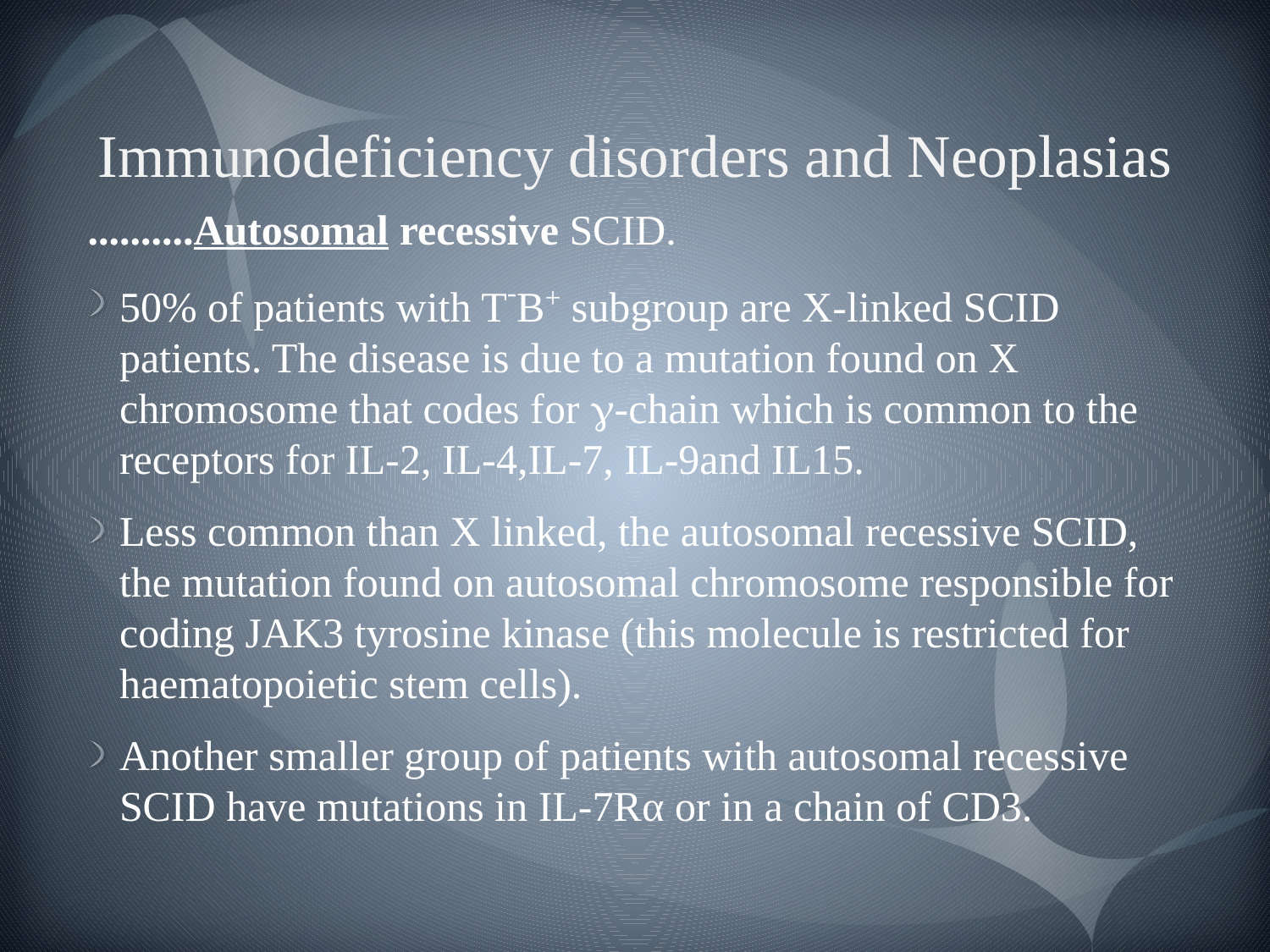

# Immunodeficiency disorders and Neoplasias
..........Autosomal recessive SCID.
50% of patients with T-B+ subgroup are X-linked SCID patients. The disease is due to a mutation found on X chromosome that codes for γ-chain which is common to the receptors for IL-2, IL-4,IL-7, IL-9and IL15.
Less common than X linked, the autosomal recessive SCID, the mutation found on autosomal chromosome responsible for coding JAK3 tyrosine kinase (this molecule is restricted for haematopoietic stem cells).
Another smaller group of patients with autosomal recessive SCID have mutations in IL-7Rα or in a chain of CD3.